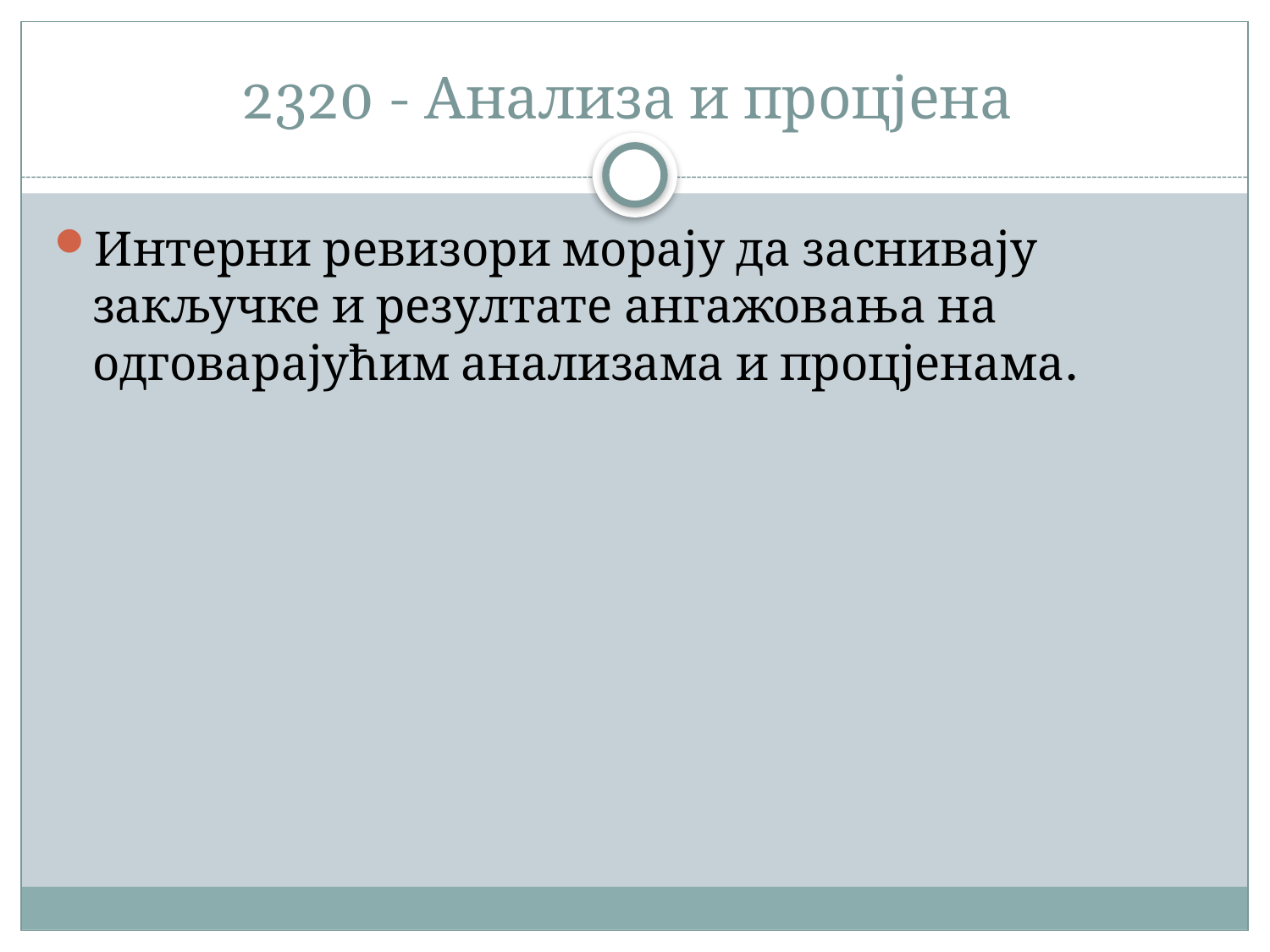

# 2320 - Анализа и процјена
Интерни ревизори морају да заснивају закључке и резултате ангажовања на одговарајућим анализама и процјенама.